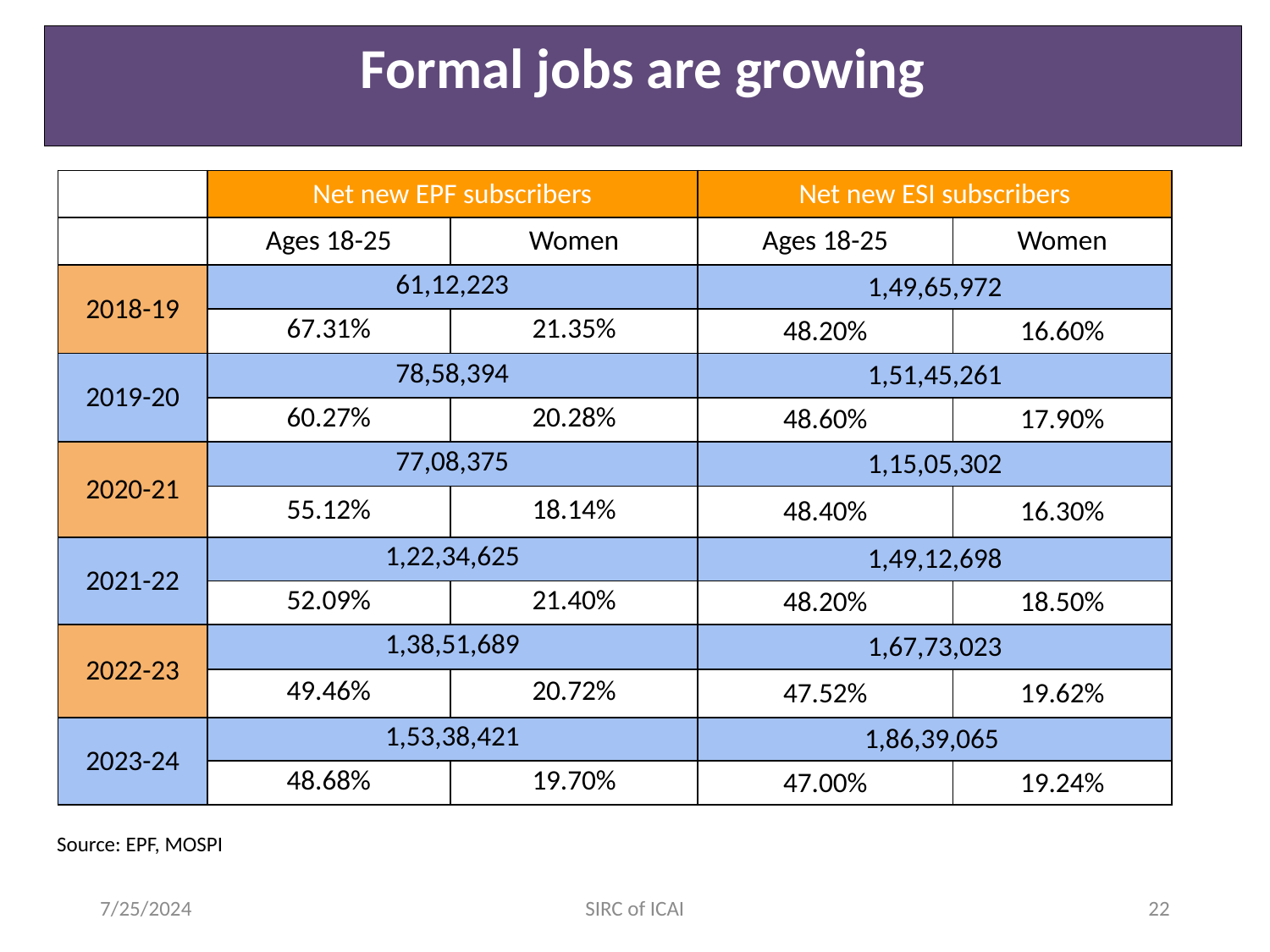

Formal jobs are growing
|  | Net new EPF subscribers |  | Net new ESI subscribers |  |
| --- | --- | --- | --- | --- |
|  | Ages 18-25 | Women | Ages 18-25 | Women |
| 2018-19 | 61,12,223 |  | 1,49,65,972 |  |
|  | 67.31% | 21.35% | 48.20% | 16.60% |
| 2019-20 | 78,58,394 |  | 1,51,45,261 |  |
|  | 60.27% | 20.28% | 48.60% | 17.90% |
| 2020-21 | 77,08,375 |  | 1,15,05,302 |  |
|  | 55.12% | 18.14% | 48.40% | 16.30% |
| 2021-22 | 1,22,34,625 |  | 1,49,12,698 |  |
|  | 52.09% | 21.40% | 48.20% | 18.50% |
| 2022-23 | 1,38,51,689 |  | 1,67,73,023 |  |
|  | 49.46% | 20.72% | 47.52% | 19.62% |
| 2023-24 | 1,53,38,421 |  | 1,86,39,065 |  |
|  | 48.68% | 19.70% | 47.00% | 19.24% |
Source: EPF, MOSPI
7/25/2024
SIRC of ICAI
22